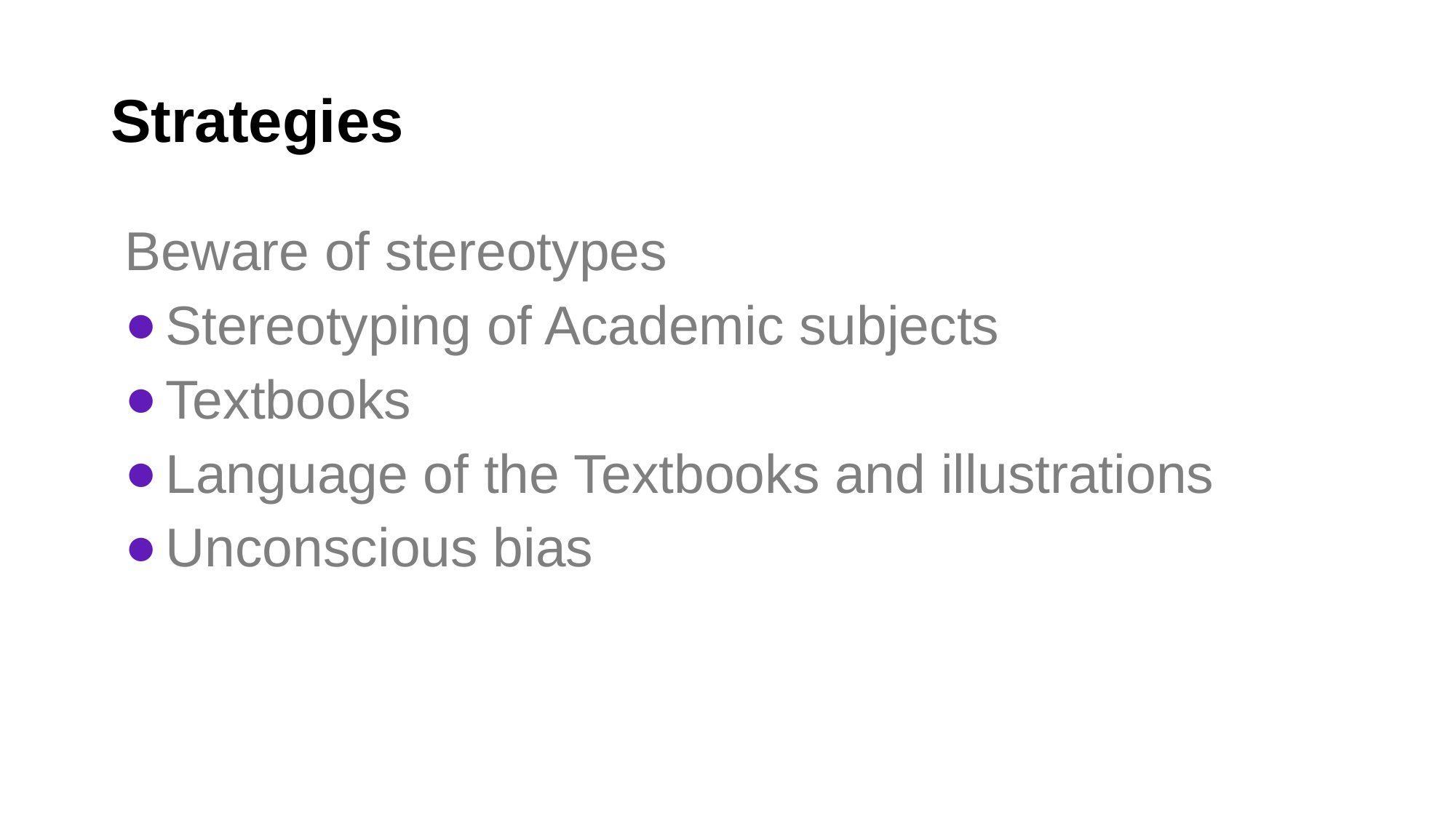

# Strategies
Beware of stereotypes
Stereotyping of Academic subjects
Textbooks
Language of the Textbooks and illustrations
Unconscious bias